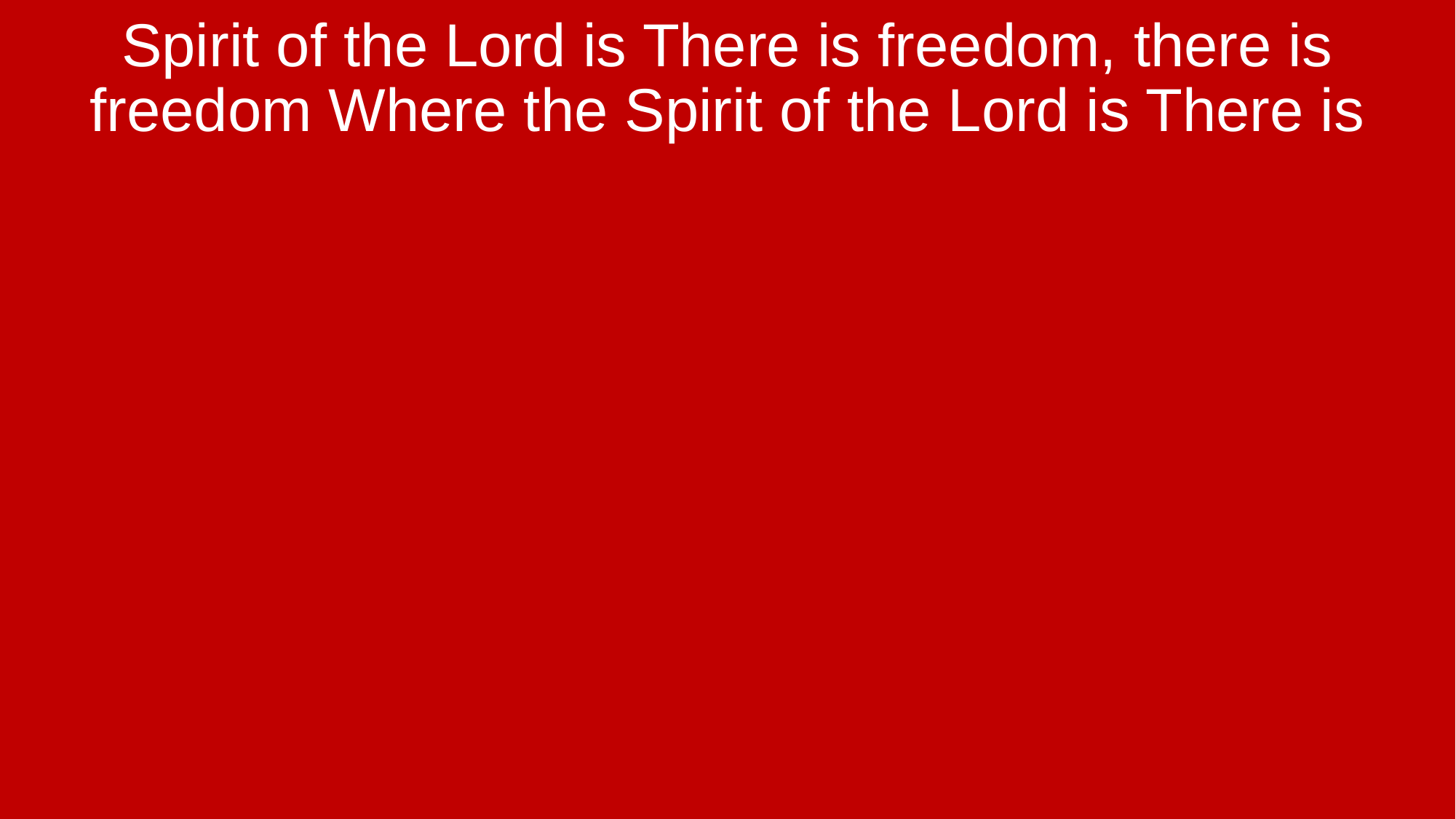

Spirit of the Lord is There is freedom, there is freedom Where the Spirit of the Lord is There is